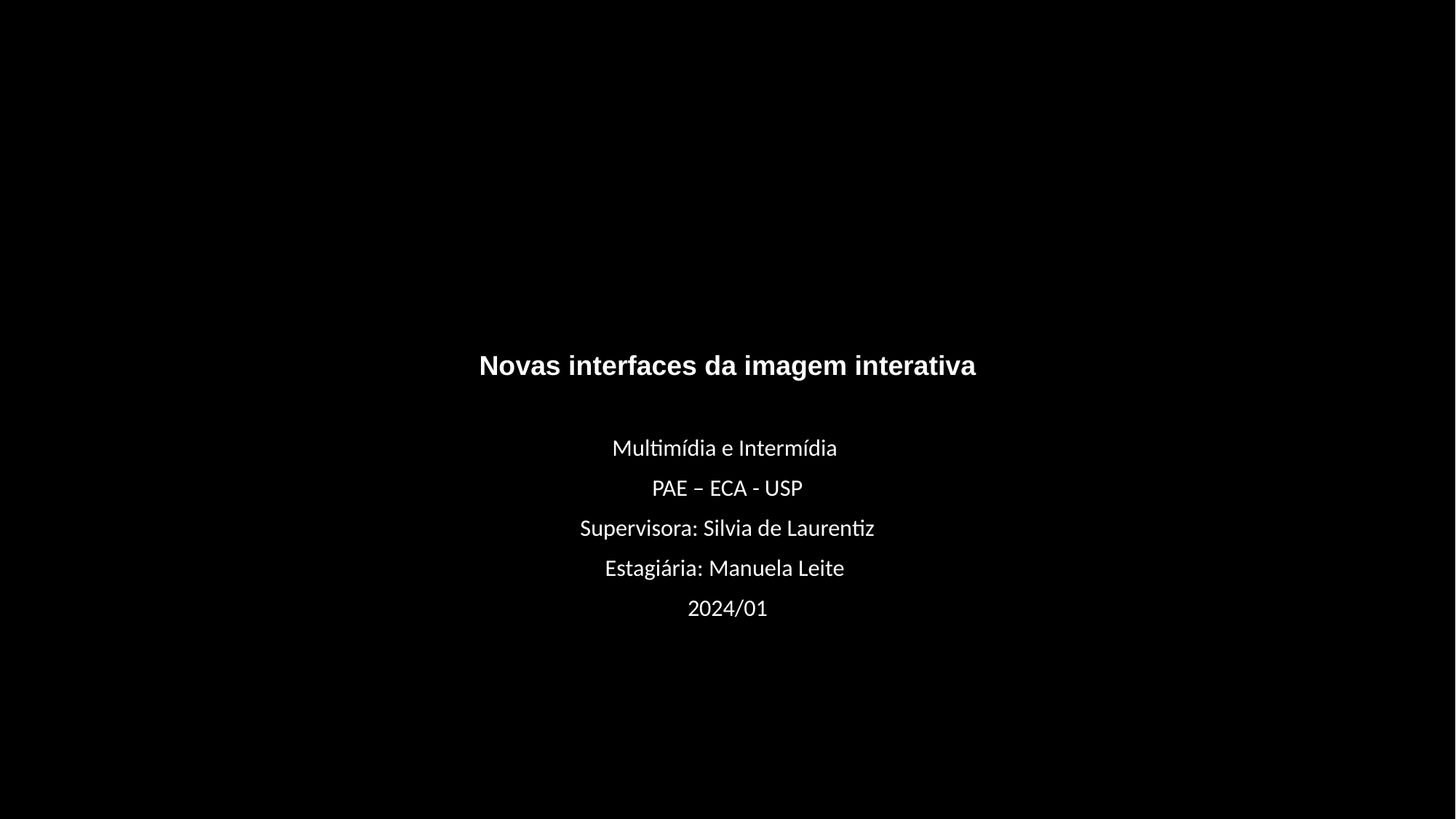

# Novas interfaces da imagem interativa
Multimídia e Intermídia
PAE – ECA - USP
Supervisora: Silvia de Laurentiz
Estagiária: Manuela Leite
2024/01